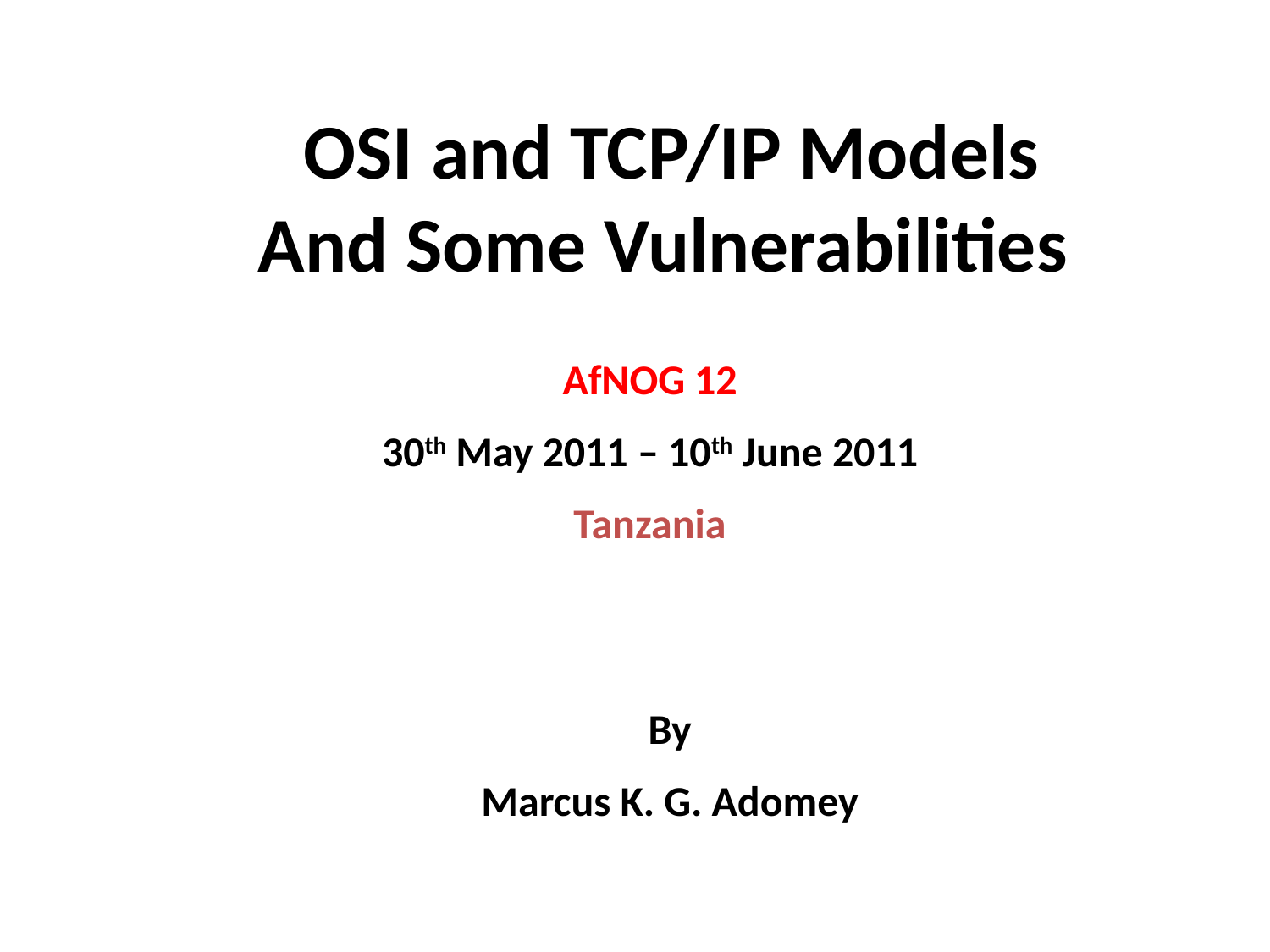

OSI and TCP/IP Models
And Some Vulnerabilities
AfNOG 12
30th May 2011 – 10th June 2011
Tanzania
By
Marcus K. G. Adomey